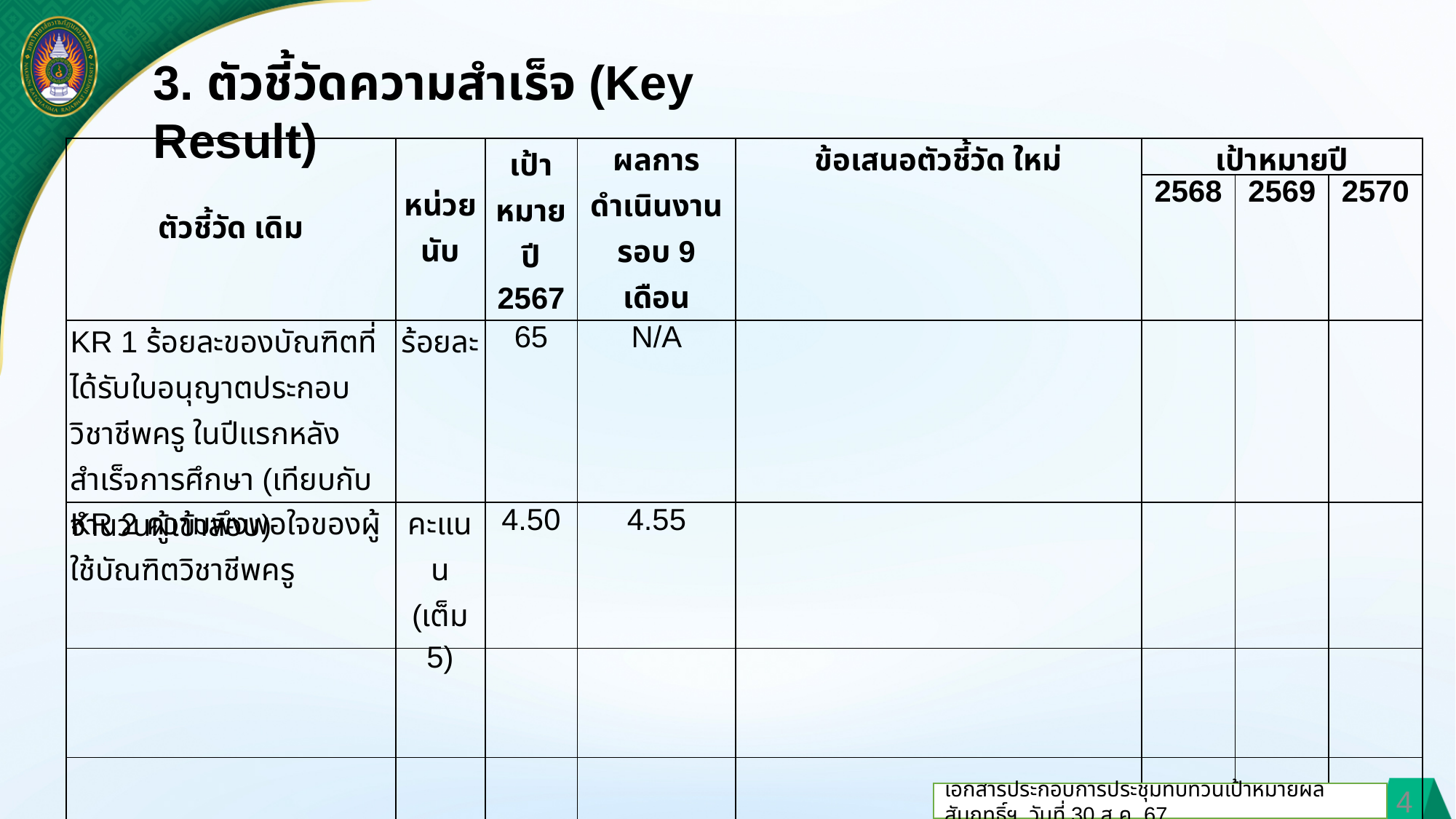

3. ตัวชี้วัดความสำเร็จ (Key Result)
| ตัวชี้วัด เดิม | หน่วยนับ | เป้าหมาย ปี 2567 | ผลการดำเนินงาน รอบ 9 เดือน | ข้อเสนอตัวชี้วัด ใหม่ | เป้าหมายปี |  |  |
| --- | --- | --- | --- | --- | --- | --- | --- |
|  |  |  |  |  | 2568 | 2569 | 2570 |
| KR 1 ร้อยละของบัณฑิตที่ได้รับใบอนุญาตประกอบวิชาชีพครู ในปีแรกหลังสำเร็จการศึกษา (เทียบกับจำนวนผู้เข้าสอบ) | ร้อยละ | 65 | N/A |  |  |  |  |
| KR 2 ความพึงพอใจของผู้ใช้บัณฑิตวิชาชีพครู | คะแนน (เต็ม 5) | 4.50 | 4.55 |  |  |  |  |
|  |  |  |  |  |  |  |  |
|  |  |  |  |  |  |  |  |
|  |  |  |  |  |  |  |  |
4
เอกสารประกอบการประชุมทบทวนเป้าหมายผลสัมฤทธิ์ฯ  วันที่ 30 ส.ค. 67